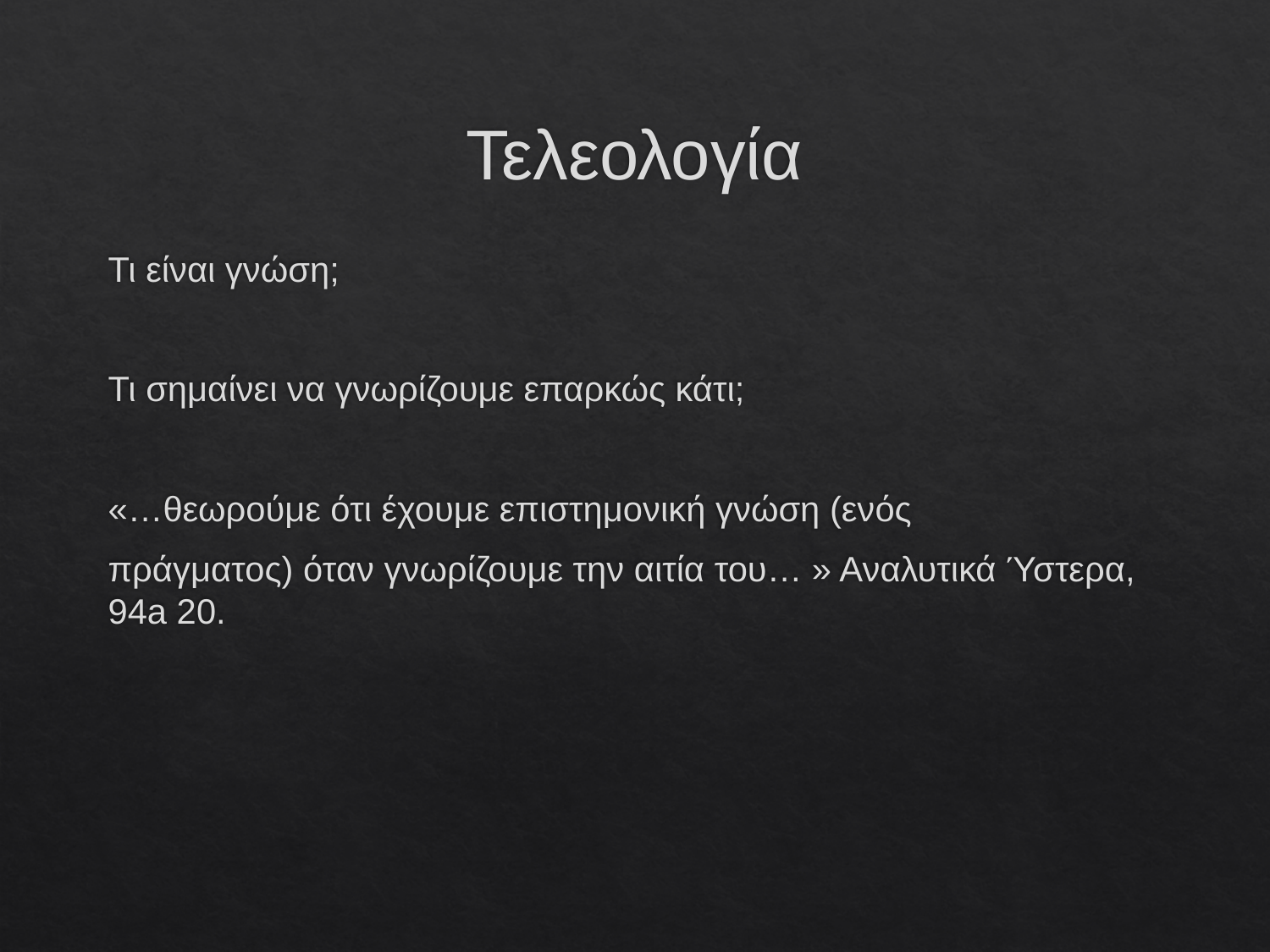

# Τελεολογία
Τι είναι γνώση;

Τι σημαίνει να γνωρίζουμε επαρκώς κάτι;

«…θεωρούμε ότι έχουμε επιστημονική γνώση (ενός
πράγματος) όταν γνωρίζουμε την αιτία του… » Αναλυτικά Ύστερα, 94a 20.